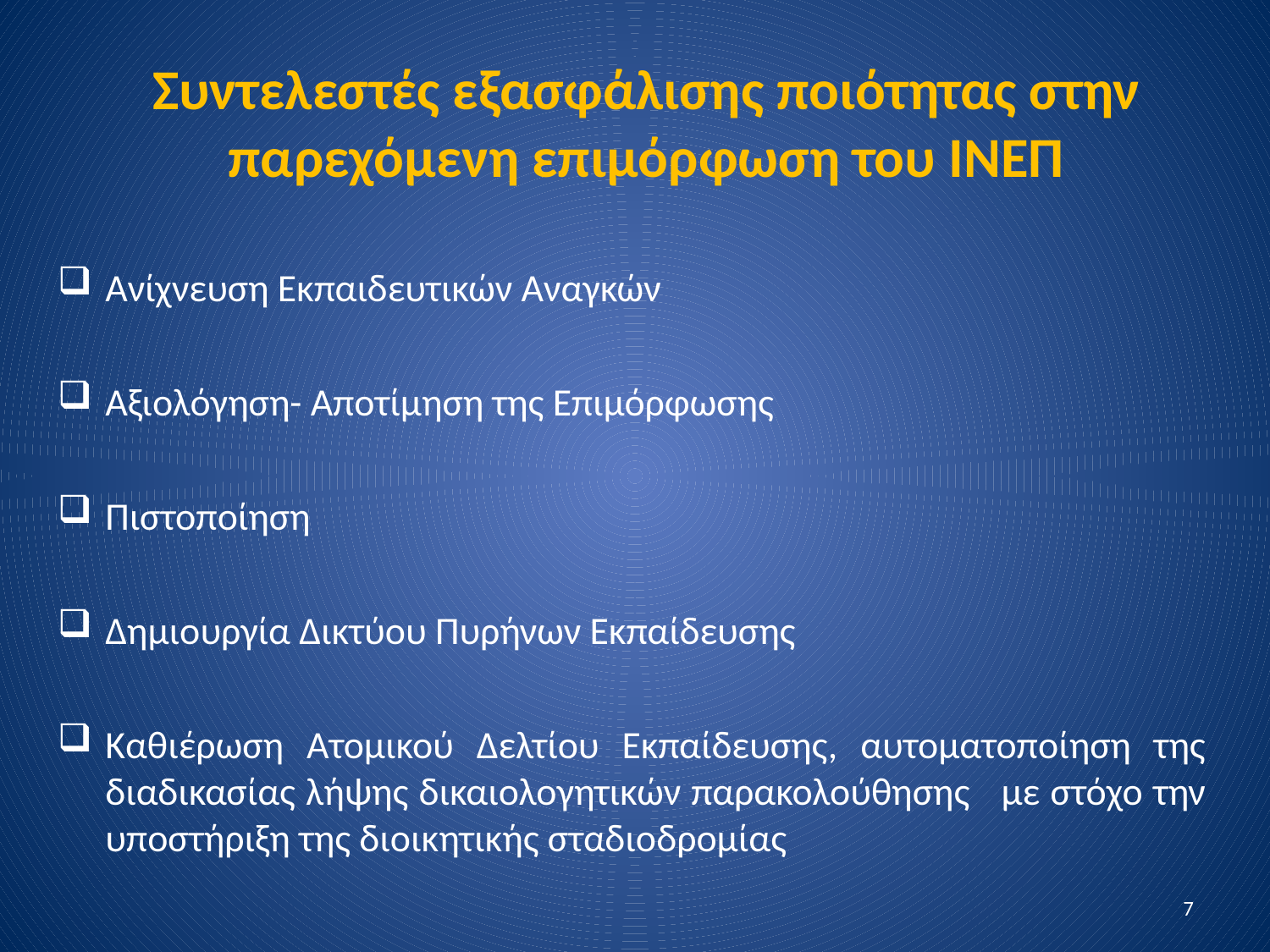

# Συντελεστές εξασφάλισης ποιότητας στην παρεχόμενη επιμόρφωση του ΙΝΕΠ
Ανίχνευση Εκπαιδευτικών Αναγκών

Αξιολόγηση- Αποτίμηση της Επιμόρφωσης

Πιστοποίηση

Δημιουργία Δικτύου Πυρήνων Εκπαίδευσης

Καθιέρωση Ατομικού Δελτίου Εκπαίδευσης, αυτοματοποίηση της διαδικασίας λήψης δικαιολογητικών παρακολούθησης   με στόχο την υποστήριξη της διοικητικής σταδιοδρομίας

7